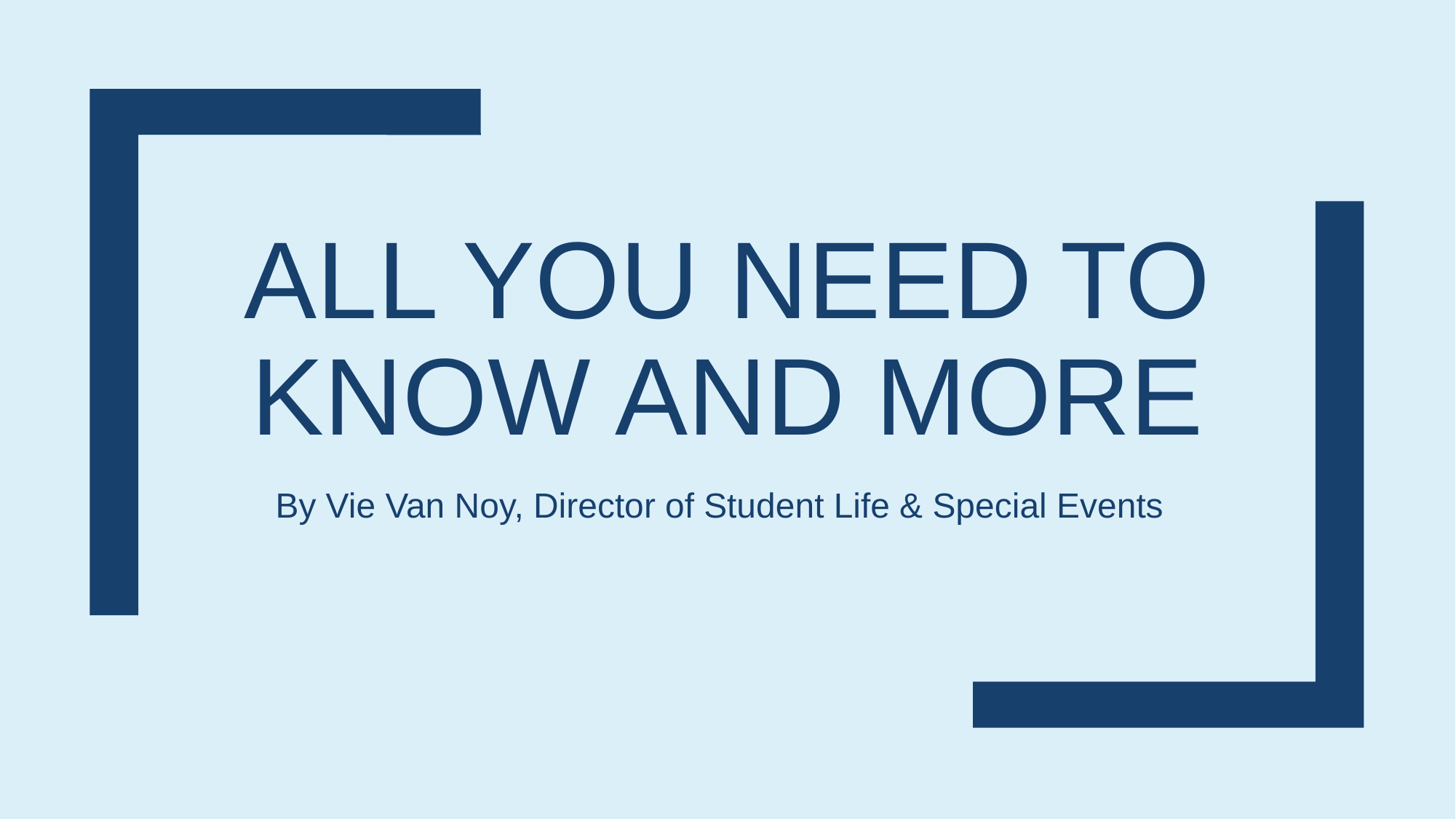

# All you need to know and more
By Vie Van Noy, Director of Student Life & Special Events